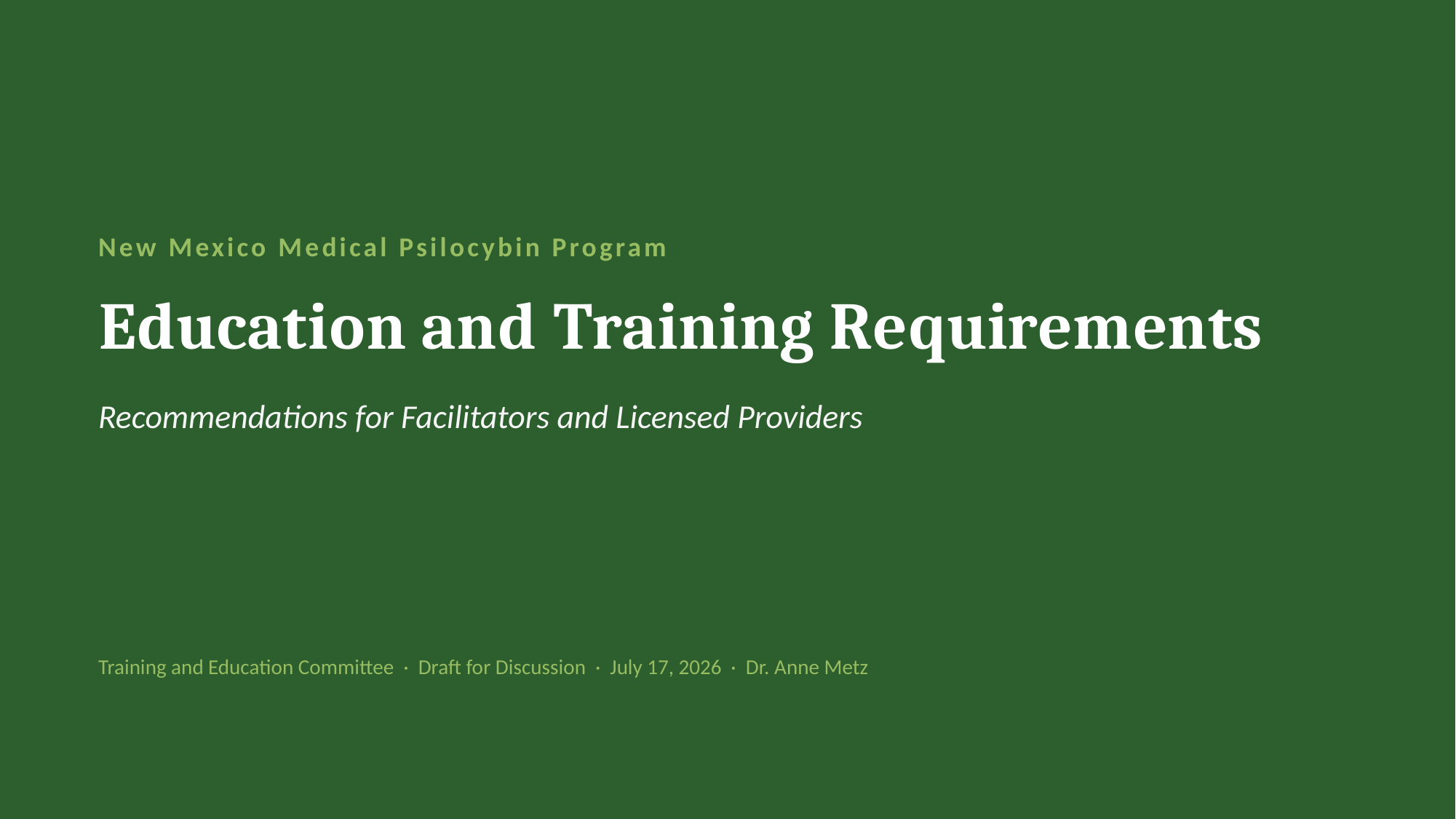

New Mexico Medical Psilocybin Program
Education and Training Requirements
Recommendations for Facilitators and Licensed Providers
Training and Education Committee  ·  Draft for Discussion  ·  July 17, 2026  ·  Dr. Anne Metz